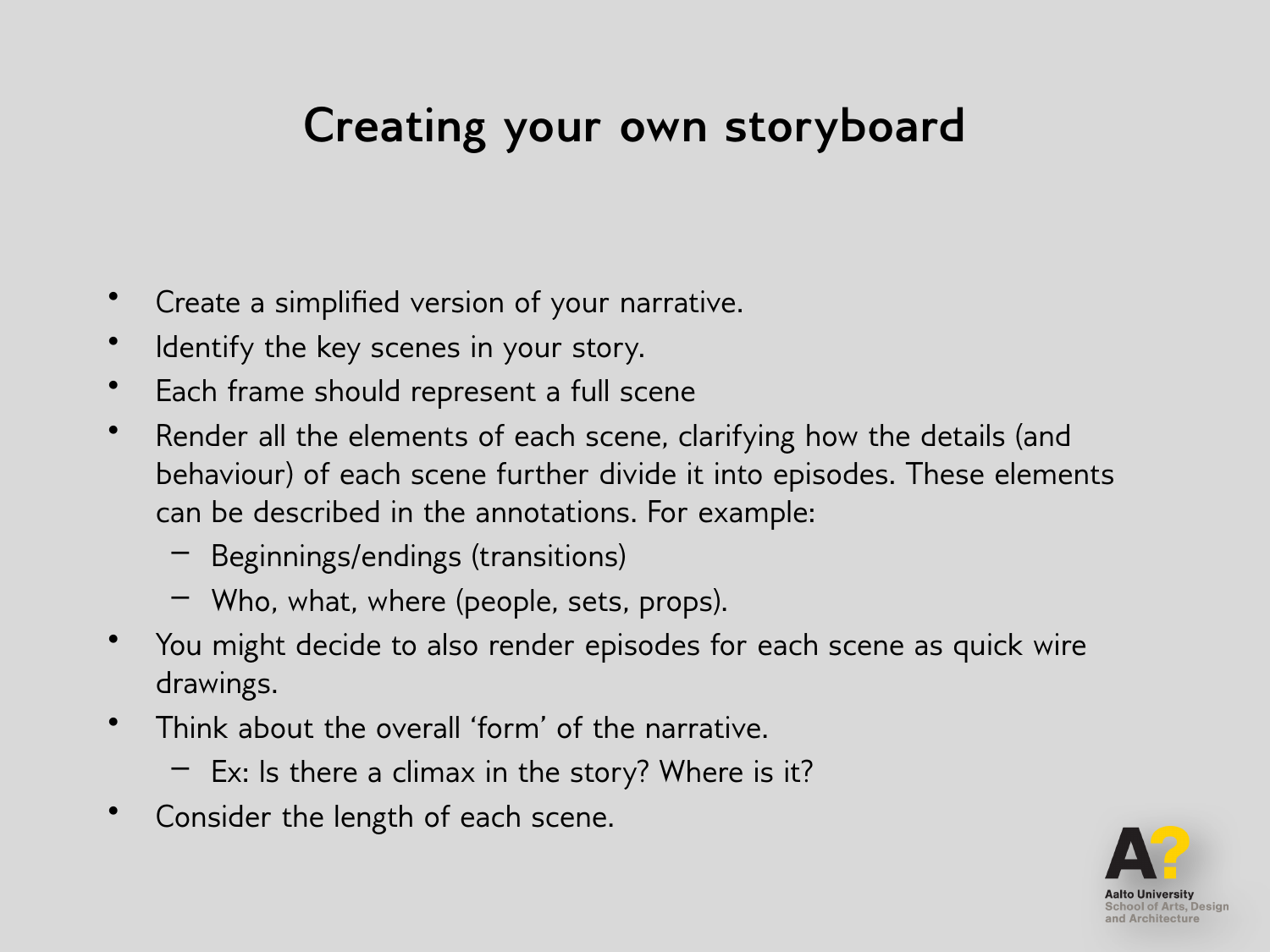

# Creating your own storyboard
Create a simplified version of your narrative.
Identify the key scenes in your story.
Each frame should represent a full scene
Render all the elements of each scene, clarifying how the details (and behaviour) of each scene further divide it into episodes. These elements can be described in the annotations. For example:
Beginnings/endings (transitions)
Who, what, where (people, sets, props).
You might decide to also render episodes for each scene as quick wire drawings.
Think about the overall ‘form’ of the narrative.
Ex: Is there a climax in the story? Where is it?
Consider the length of each scene.